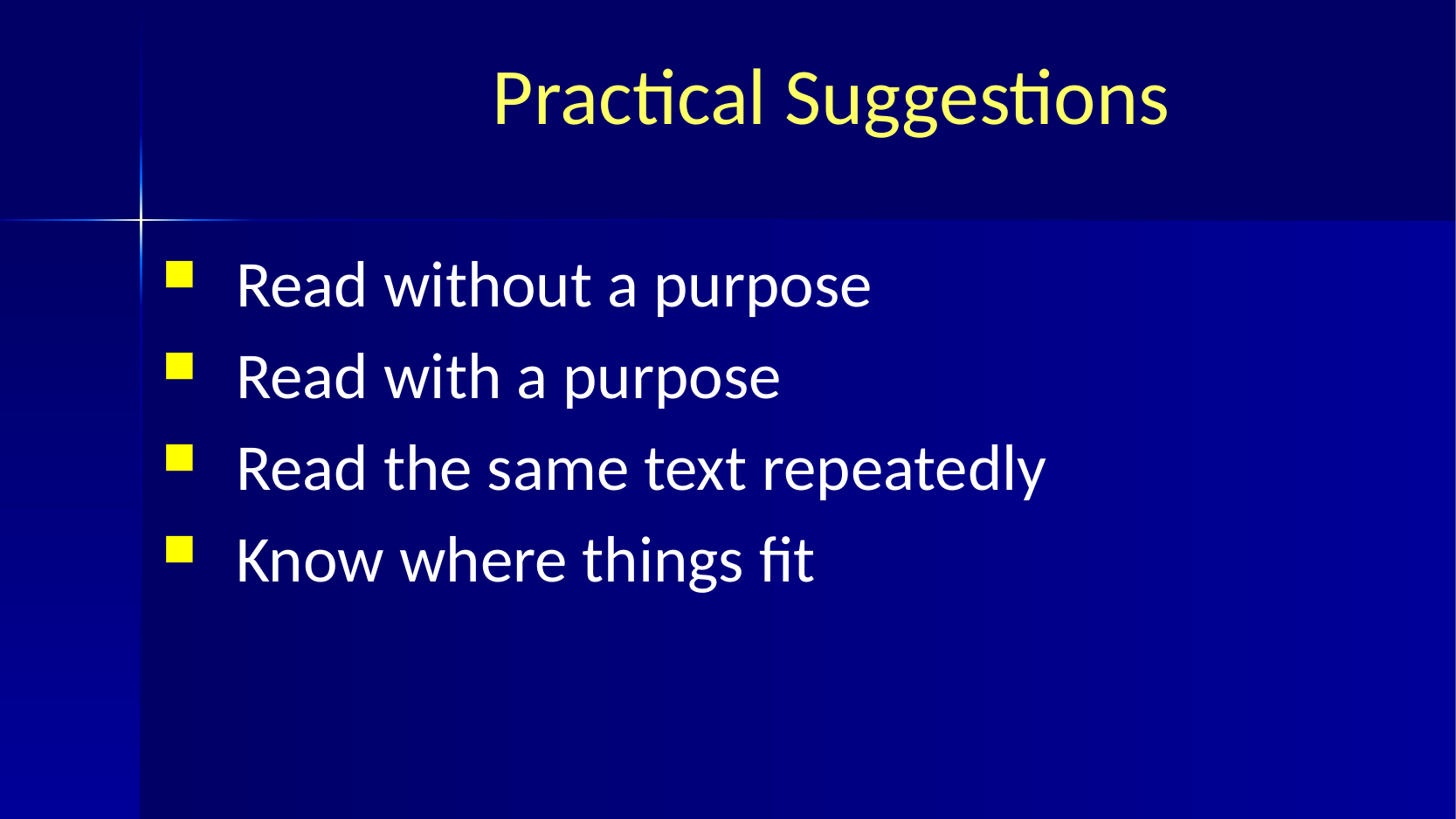

# Practical Suggestions
Read without a purpose
Read with a purpose
Read the same text repeatedly
Know where things fit